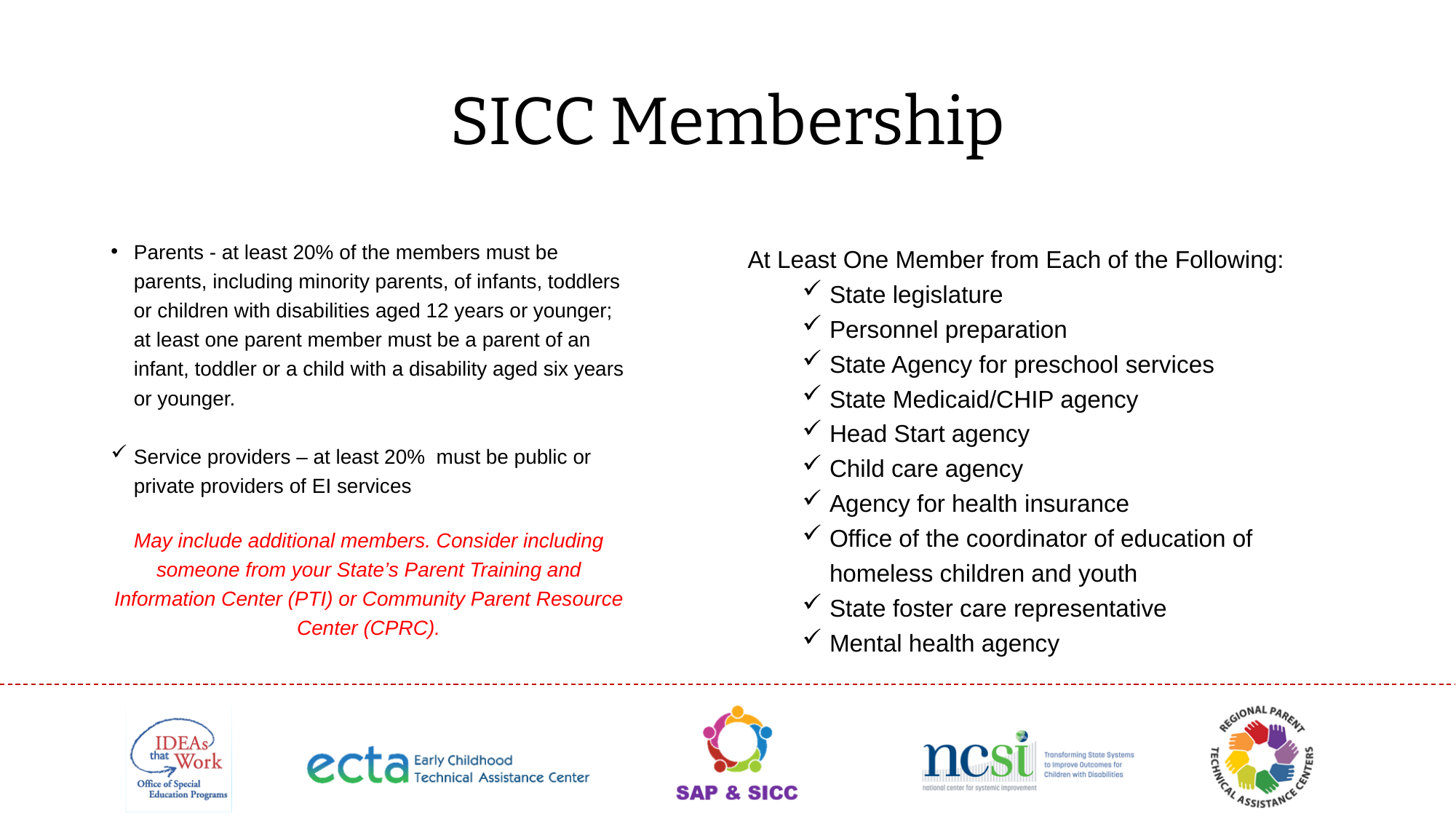

# SICC Membership

Parents - at least 20% of the members must be parents, including minority parents, of infants, toddlers or children with disabilities aged 12 years or younger; at least one parent member must be a parent of an infant, toddler or a child with a disability aged six years or younger.

Service providers – at least 20%  must be public or private providers of EI services

May include additional members. Consider including someone from your State’s Parent Training and Information Center (PTI) or Community Parent Resource Center (CPRC).

At Least One Member from Each of the Following:
State legislature
Personnel preparation
State Agency for preschool services
State Medicaid/CHIP agency
Head Start agency
Child care agency
Agency for health insurance
Office of the coordinator of education of homeless children and youth
State foster care representative
Mental health agency